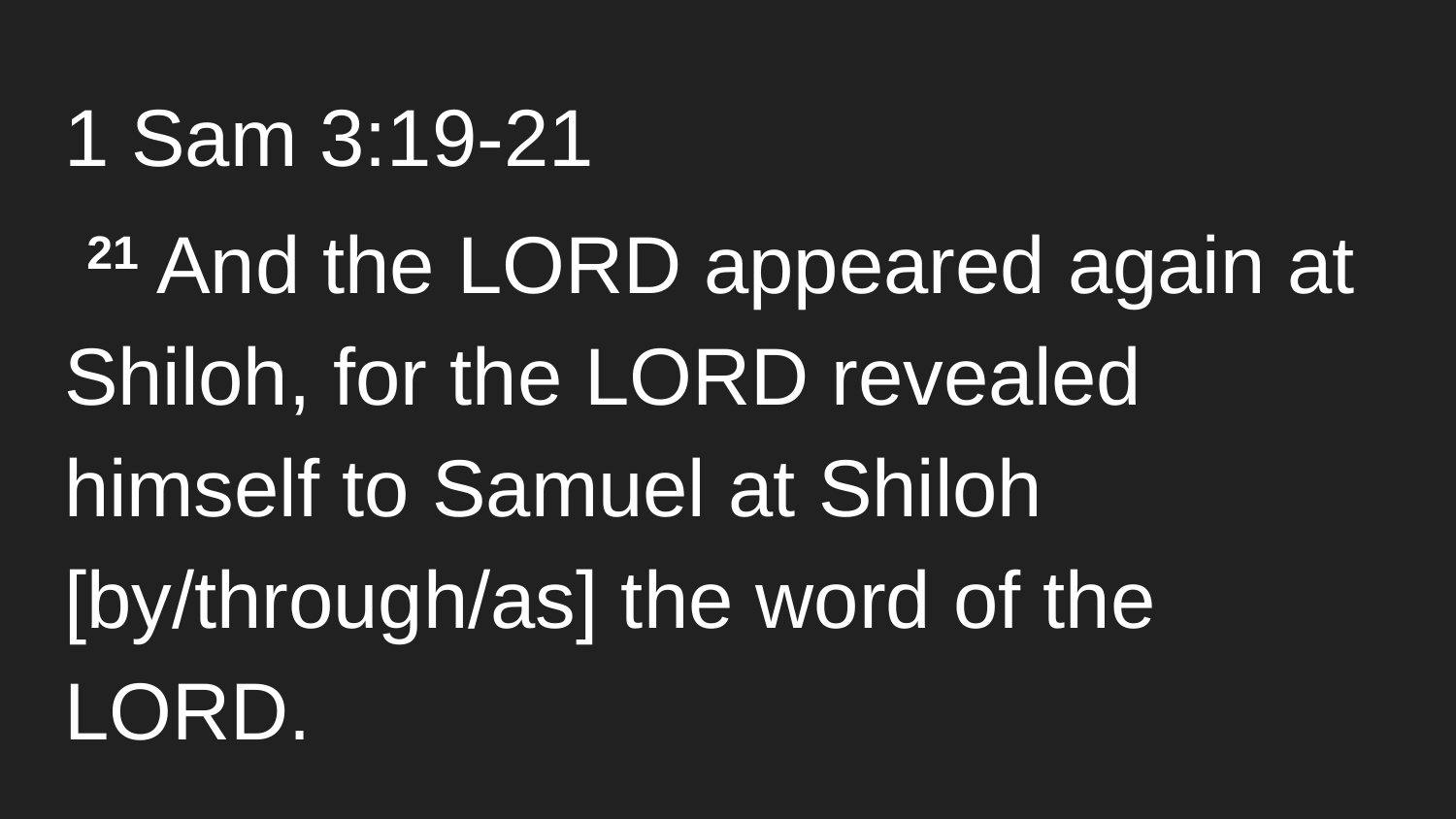

# 1 Sam 3:19-21

 21 And the LORD appeared again at Shiloh, for the LORD revealed himself to Samuel at Shiloh [by/through/as] the word of the LORD.